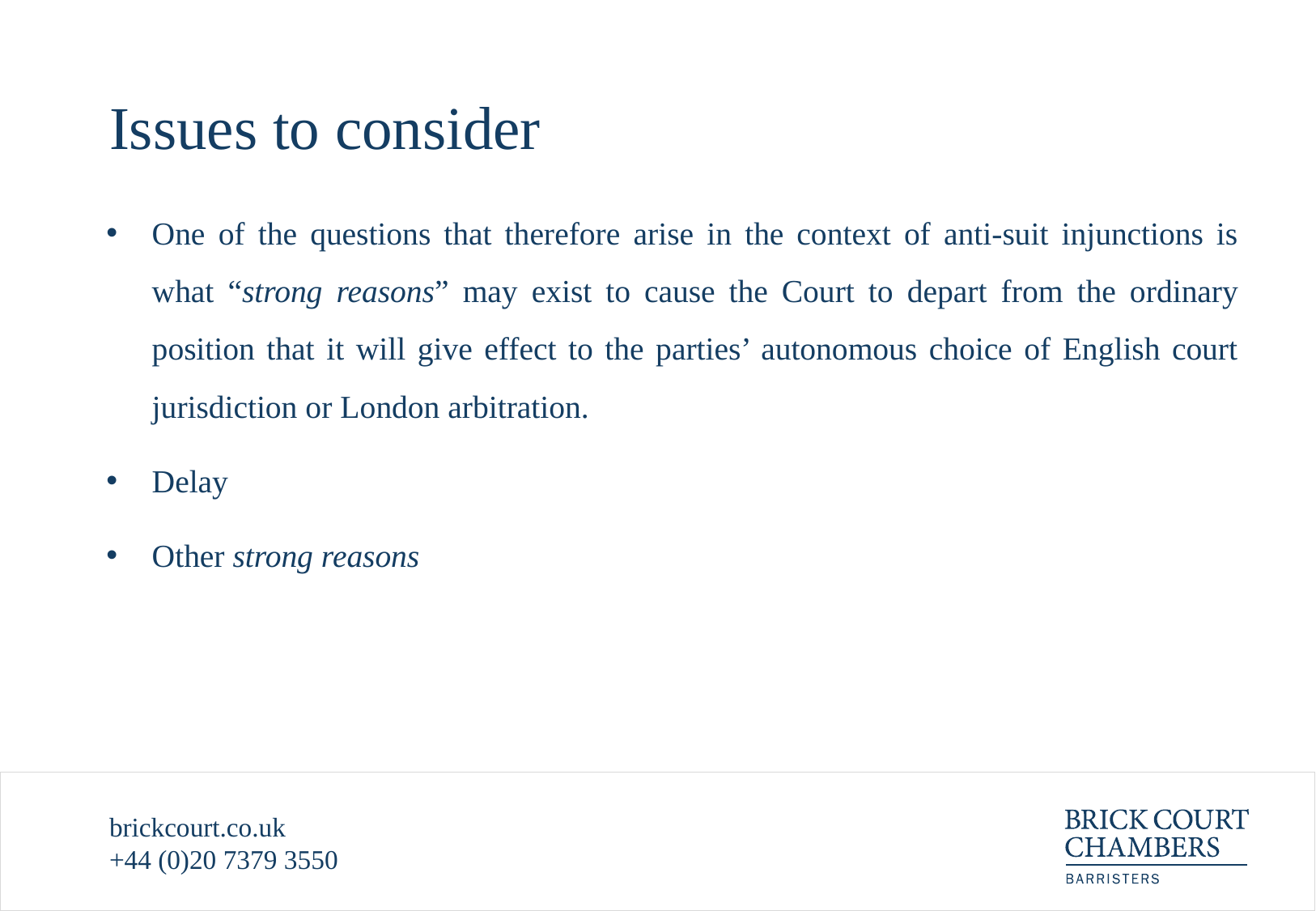

# Issues to consider
One of the questions that therefore arise in the context of anti-suit injunctions is what “strong reasons” may exist to cause the Court to depart from the ordinary position that it will give effect to the parties’ autonomous choice of English court jurisdiction or London arbitration.
Delay
Other strong reasons

brickcourt.co.uk
+44 (0)20 7379 3550